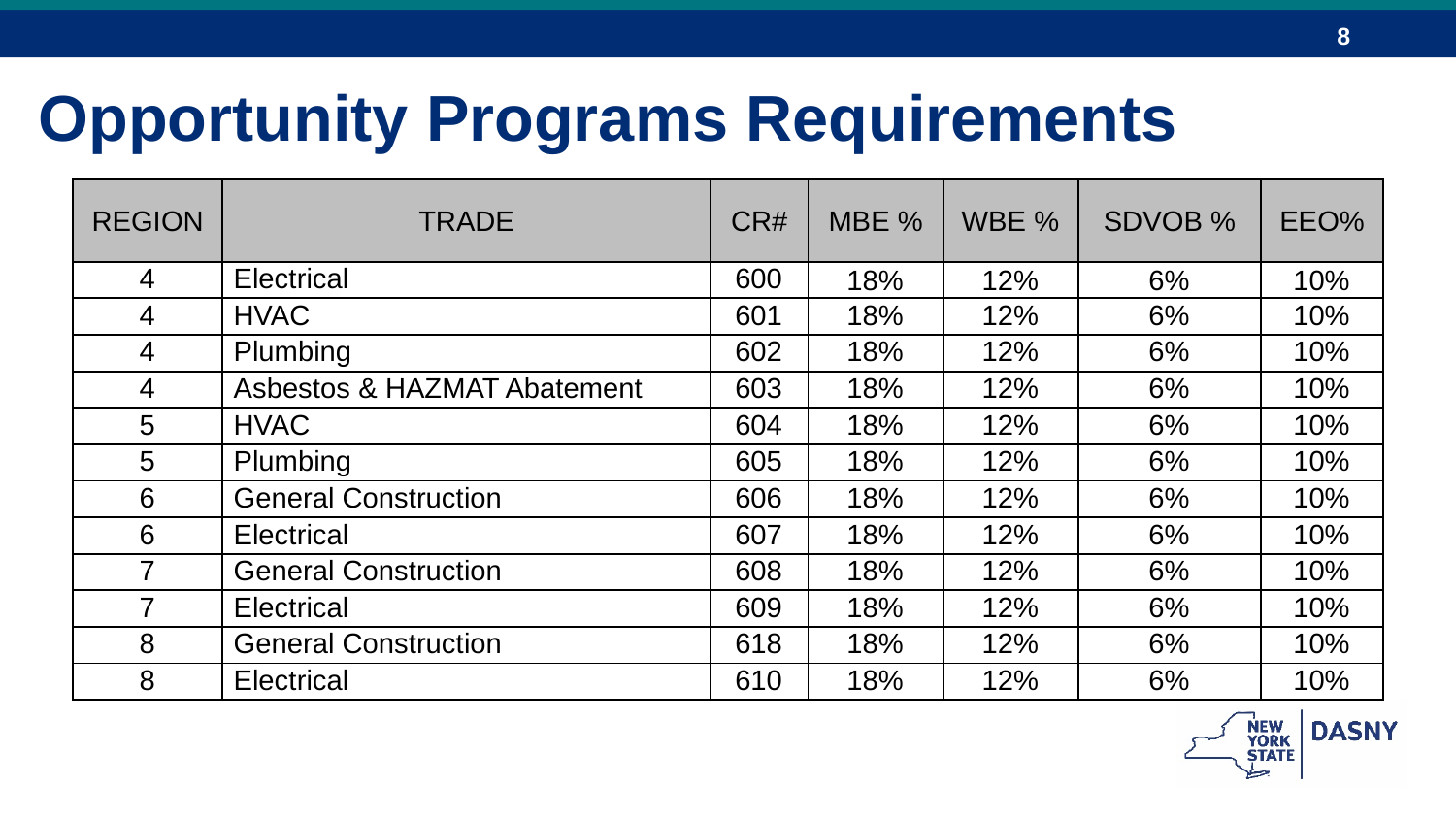

Opportunity Programs Requirements
| REGION | TRADE | CR# | MBE % | WBE % | SDVOB % | EEO% |
| --- | --- | --- | --- | --- | --- | --- |
| 4 | Electrical | 600 | 18% | 12% | 6% | 10% |
| 4 | HVAC | 601 | 18% | 12% | 6% | 10% |
| 4 | Plumbing | 602 | 18% | 12% | 6% | 10% |
| 4 | Asbestos & HAZMAT Abatement | 603 | 18% | 12% | 6% | 10% |
| 5 | HVAC | 604 | 18% | 12% | 6% | 10% |
| 5 | Plumbing | 605 | 18% | 12% | 6% | 10% |
| 6 | General Construction | 606 | 18% | 12% | 6% | 10% |
| 6 | Electrical | 607 | 18% | 12% | 6% | 10% |
| 7 | General Construction | 608 | 18% | 12% | 6% | 10% |
| 7 | Electrical | 609 | 18% | 12% | 6% | 10% |
| 8 | General Construction | 618 | 18% | 12% | 6% | 10% |
| 8 | Electrical | 610 | 18% | 12% | 6% | 10% |